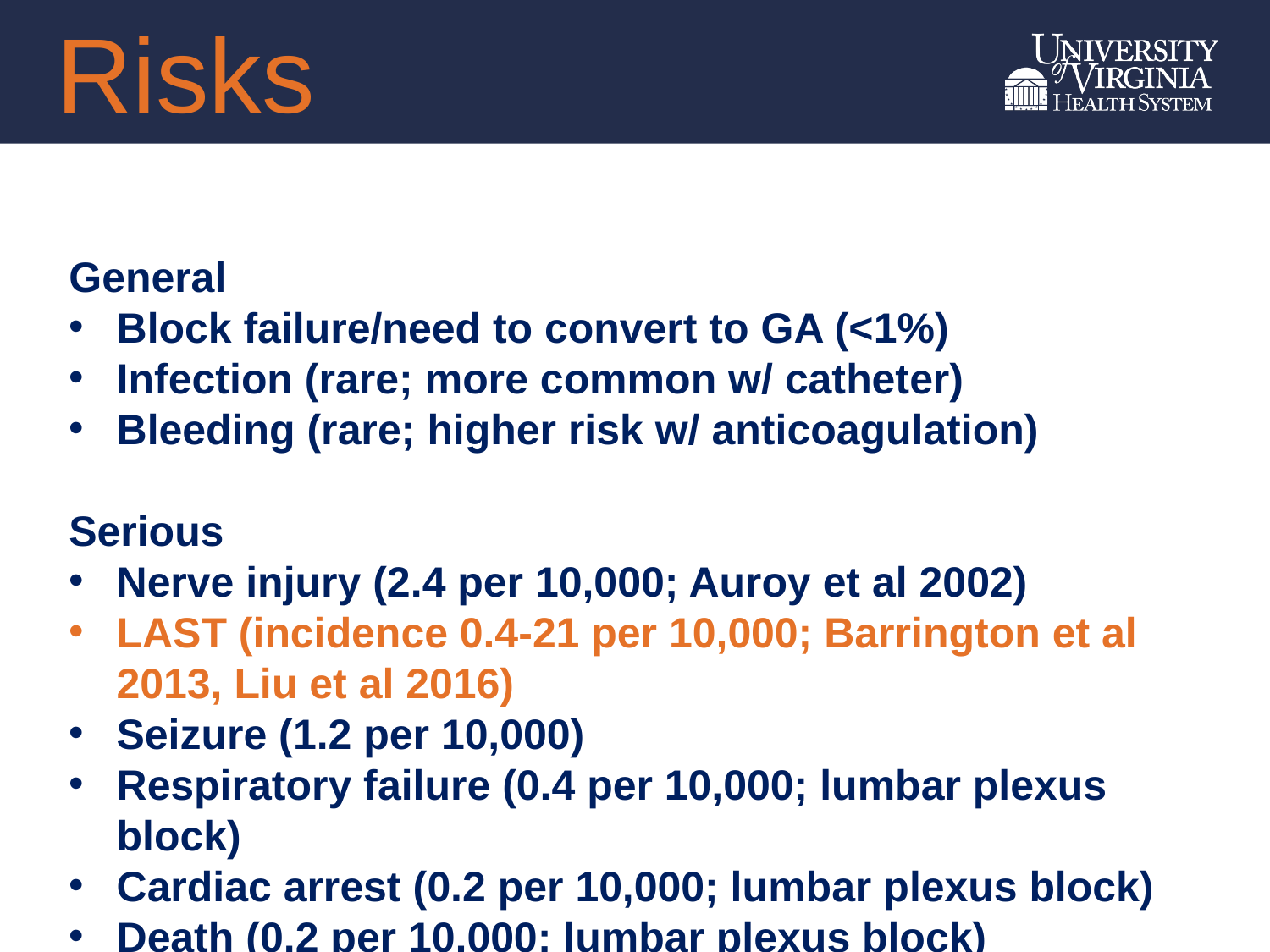

Risks
General
Block failure/need to convert to GA (<1%)
Infection (rare; more common w/ catheter)
Bleeding (rare; higher risk w/ anticoagulation)

Serious
Nerve injury (2.4 per 10,000; Auroy et al 2002)
LAST (incidence 0.4-21 per 10,000; Barrington et al 2013, Liu et al 2016)
Seizure (1.2 per 10,000)
Respiratory failure (0.4 per 10,000; lumbar plexus block)
Cardiac arrest (0.2 per 10,000; lumbar plexus block)
Death (0.2 per 10,000; lumbar plexus block)